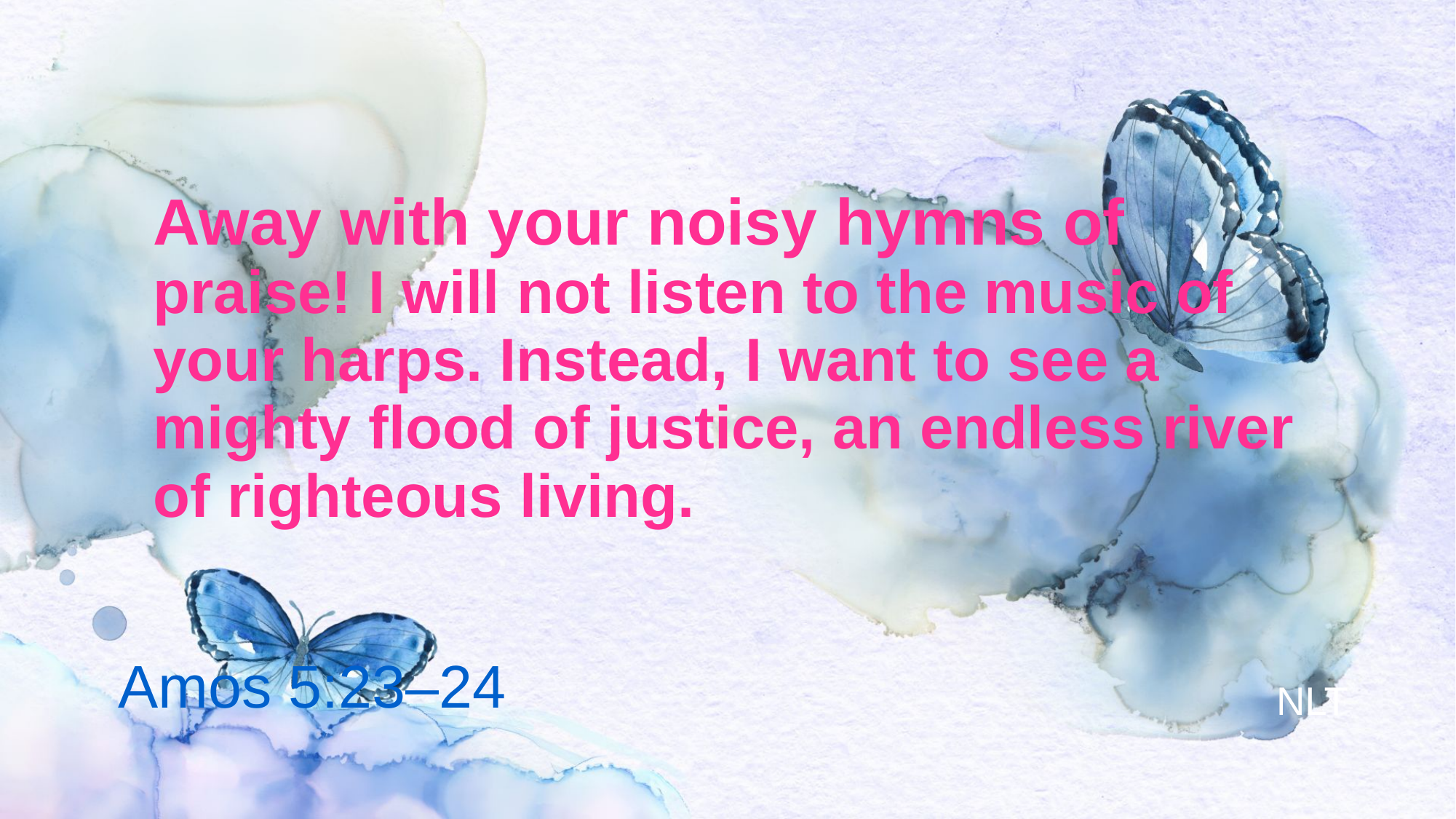

# Away with your noisy hymns of praise! I will not listen to the music of your harps. Instead, I want to see a mighty flood of justice, an endless river of righteous living.
Amos 5:23–24
NLT